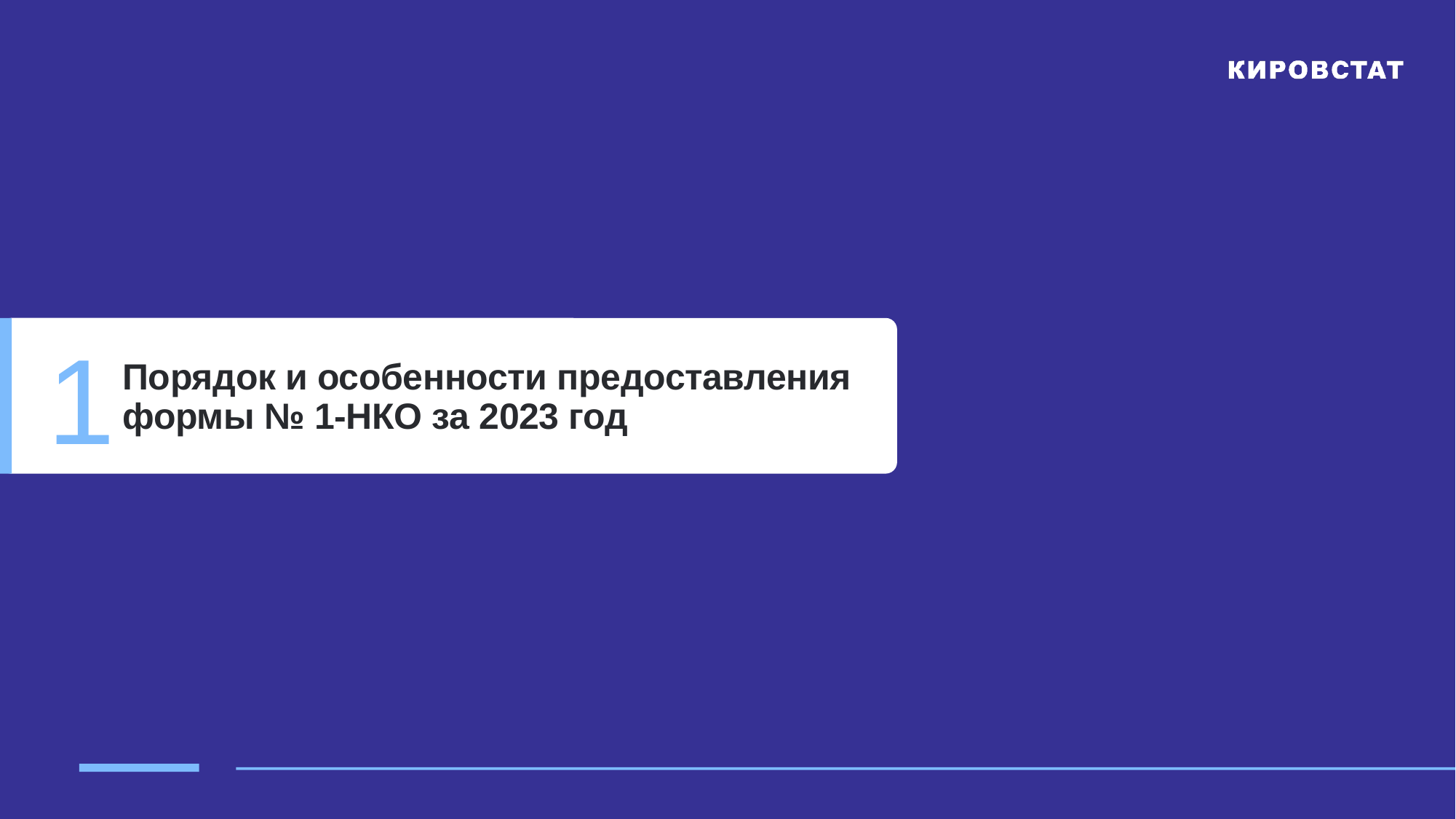

# 1
Порядок и особенности предоставления формы № 1-НКО за 2023 год